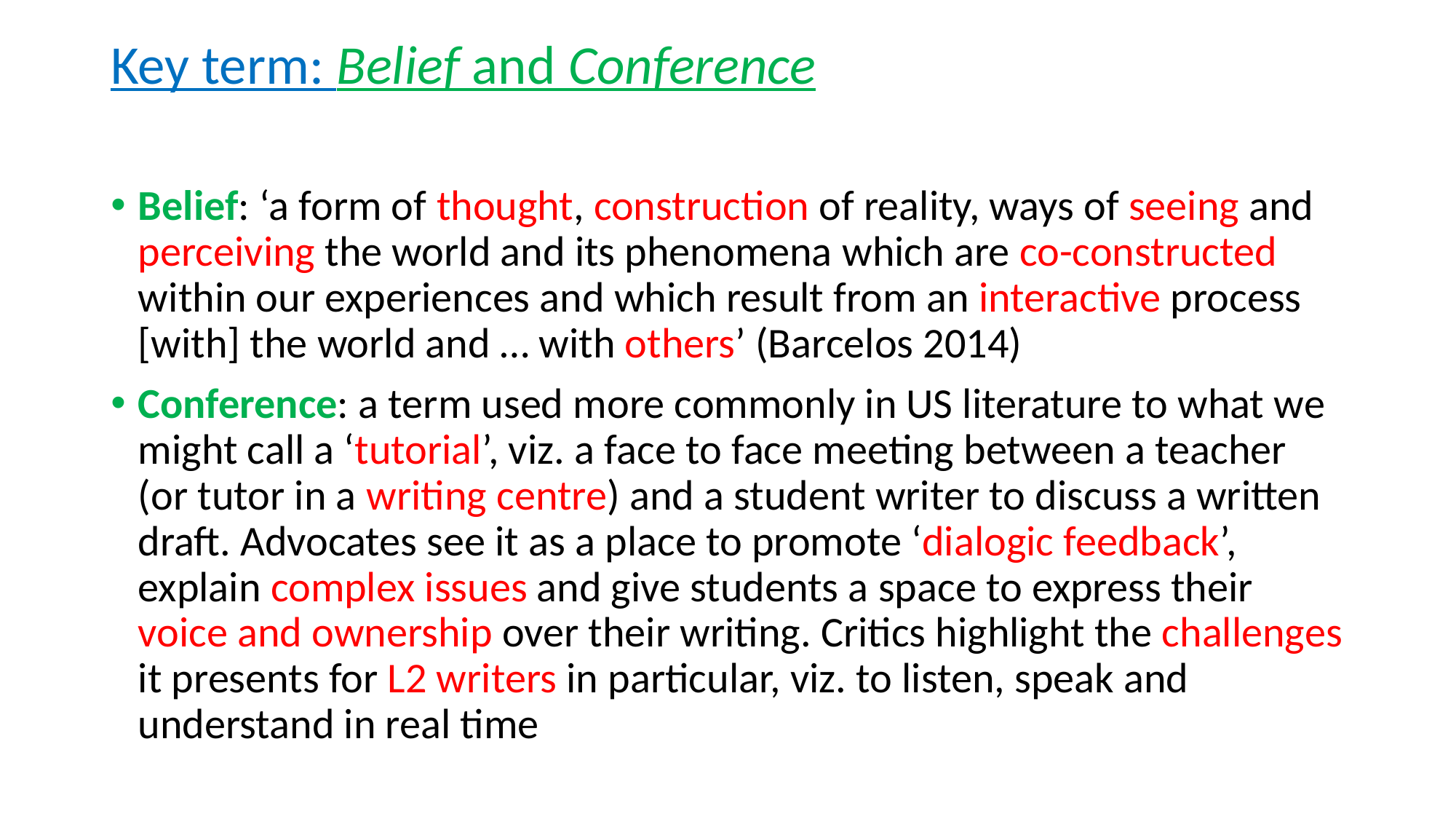

# Key term: Belief and Conference

Belief: ‘a form of thought, construction of reality, ways of seeing and perceiving the world and its phenomena which are co-constructed within our experiences and which result from an interactive process [with] the world and … with others’ (Barcelos 2014)
Conference: a term used more commonly in US literature to what we might call a ‘tutorial’, viz. a face to face meeting between a teacher (or tutor in a writing centre) and a student writer to discuss a written draft. Advocates see it as a place to promote ‘dialogic feedback’, explain complex issues and give students a space to express their voice and ownership over their writing. Critics highlight the challenges it presents for L2 writers in particular, viz. to listen, speak and understand in real time